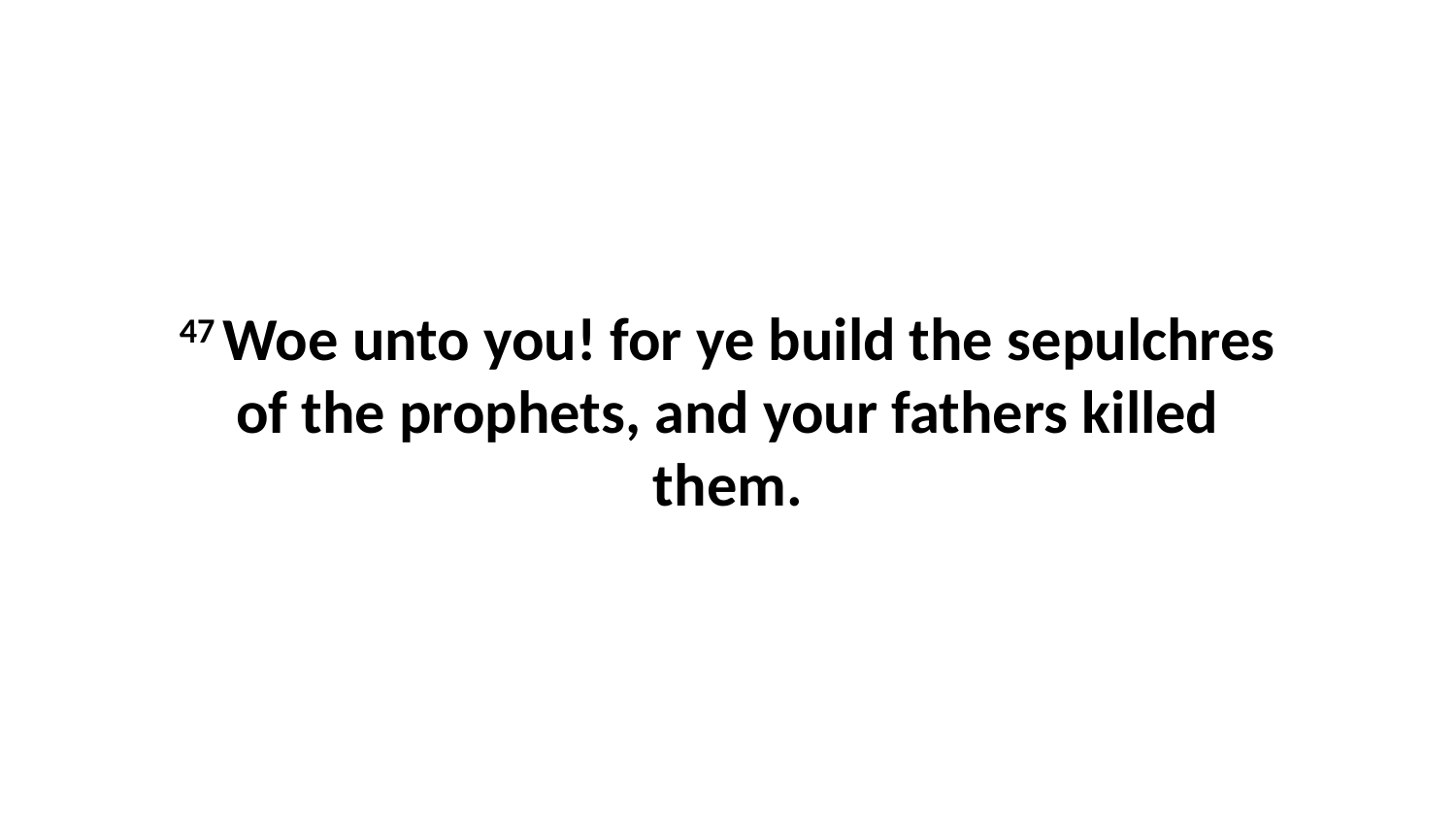

47 Woe unto you! for ye build the sepulchres of the prophets, and your fathers killed them.